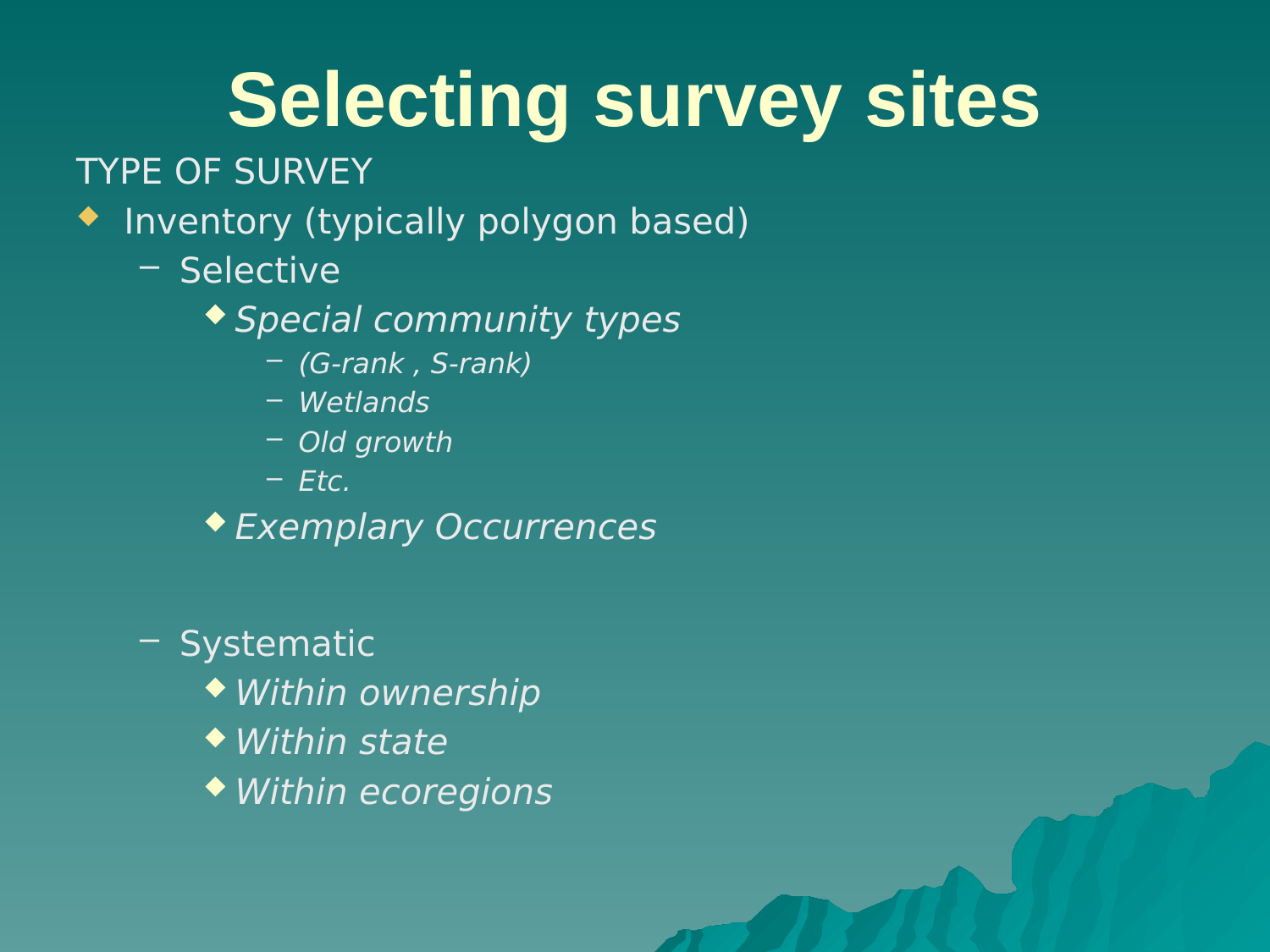

# Selecting survey sites
TYPE OF SURVEY
Inventory (typically polygon based)
Selective
Special community types
(G-rank , S-rank)
Wetlands
Old growth
Etc.
Exemplary Occurrences

Systematic
Within ownership
Within state
Within ecoregions